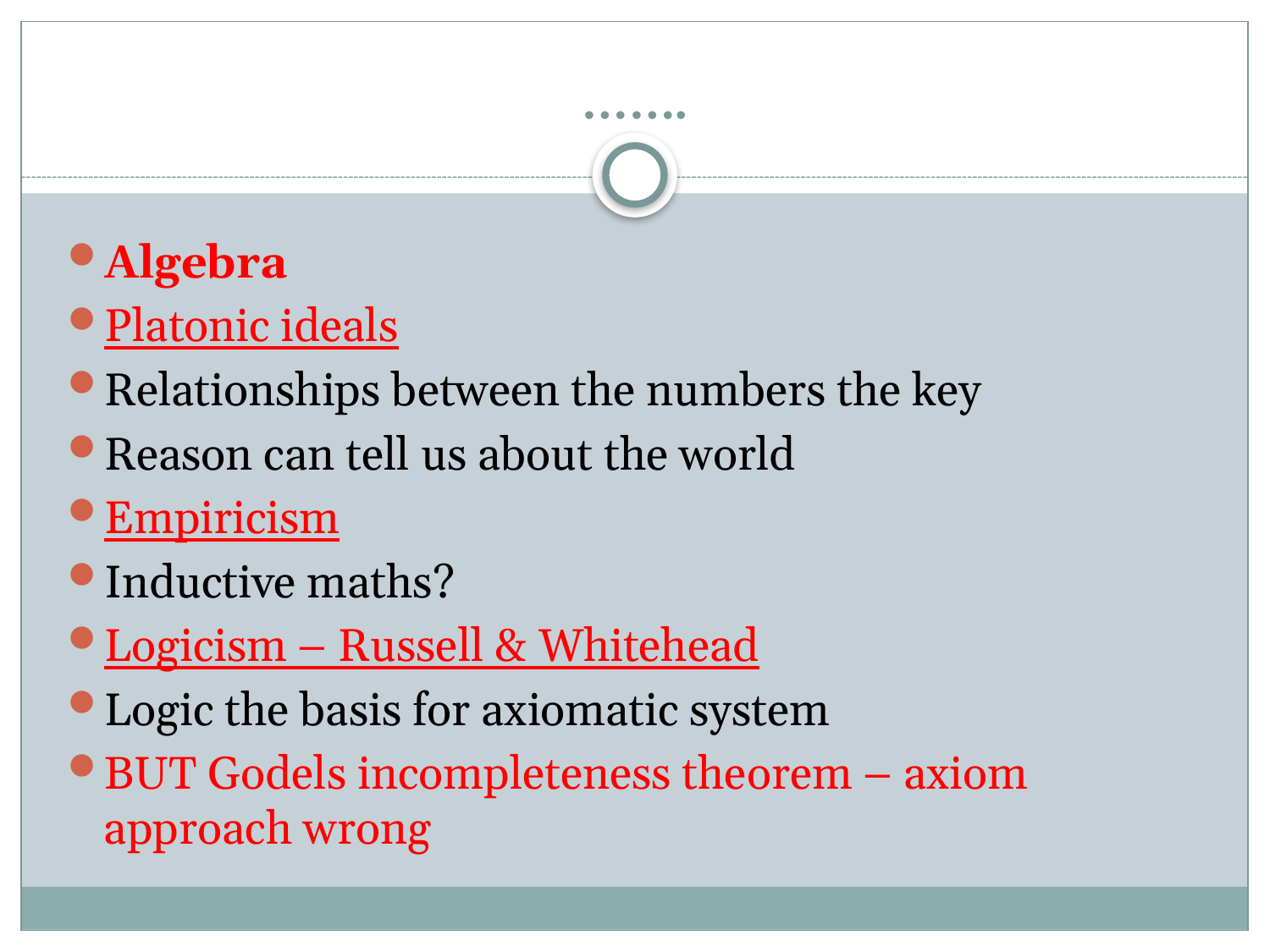

# …….
Algebra
Platonic ideals
Relationships between the numbers the key
Reason can tell us about the world
Empiricism
Inductive maths?
Logicism – Russell & Whitehead
Logic the basis for axiomatic system
BUT Godels incompleteness theorem – axiom approach wrong